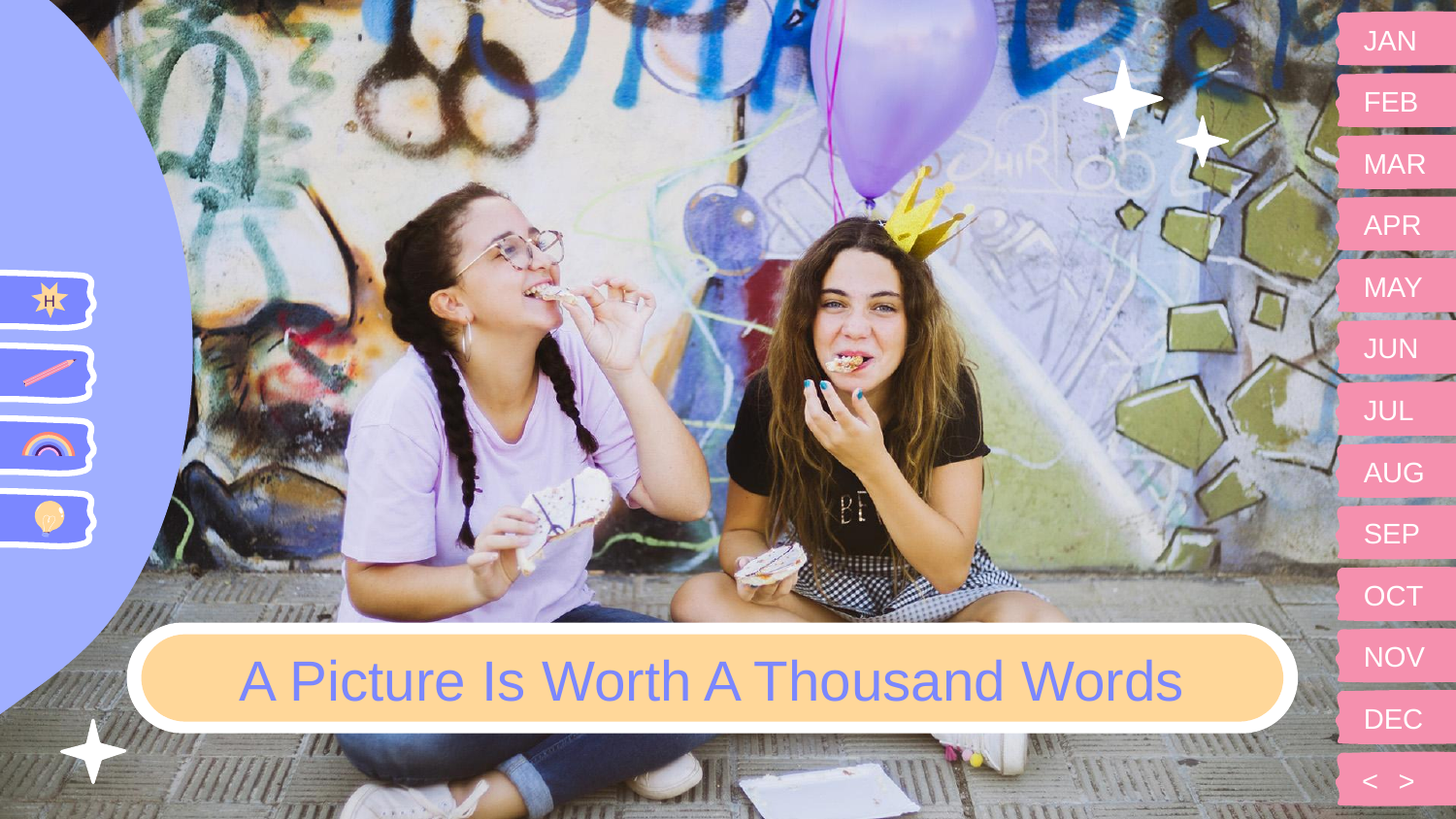

JAN

FEB

MAR
APR
MAY

H
JUN

JUL

AUG

SEP
OCT

NOV

A Picture Is Worth A Thousand Words
DEC

<
>